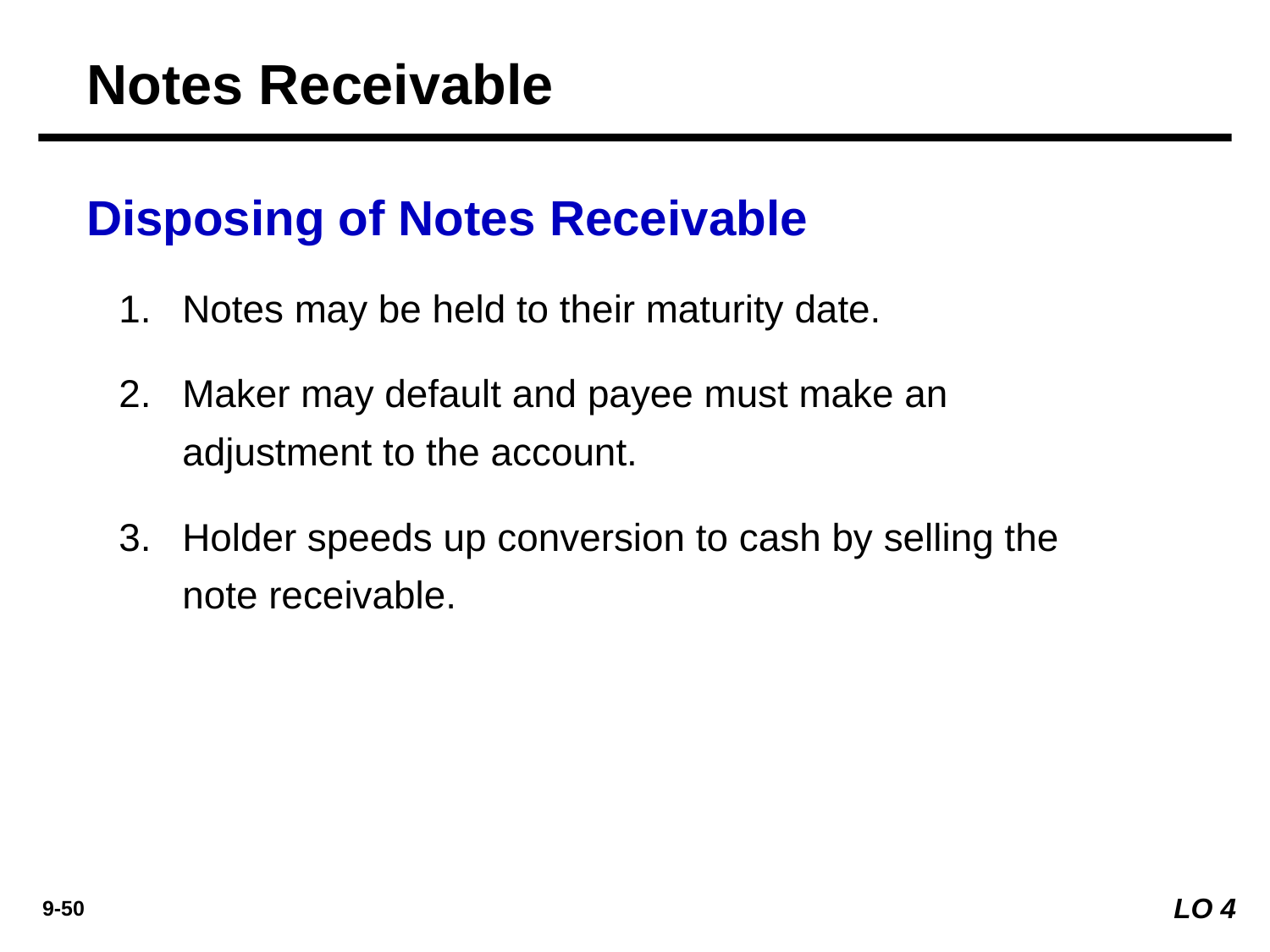

Notes Receivable

Disposing of Notes Receivable
Notes may be held to their maturity date.
Maker may default and payee must make an adjustment to the account.
Holder speeds up conversion to cash by selling the note receivable.
LO 4